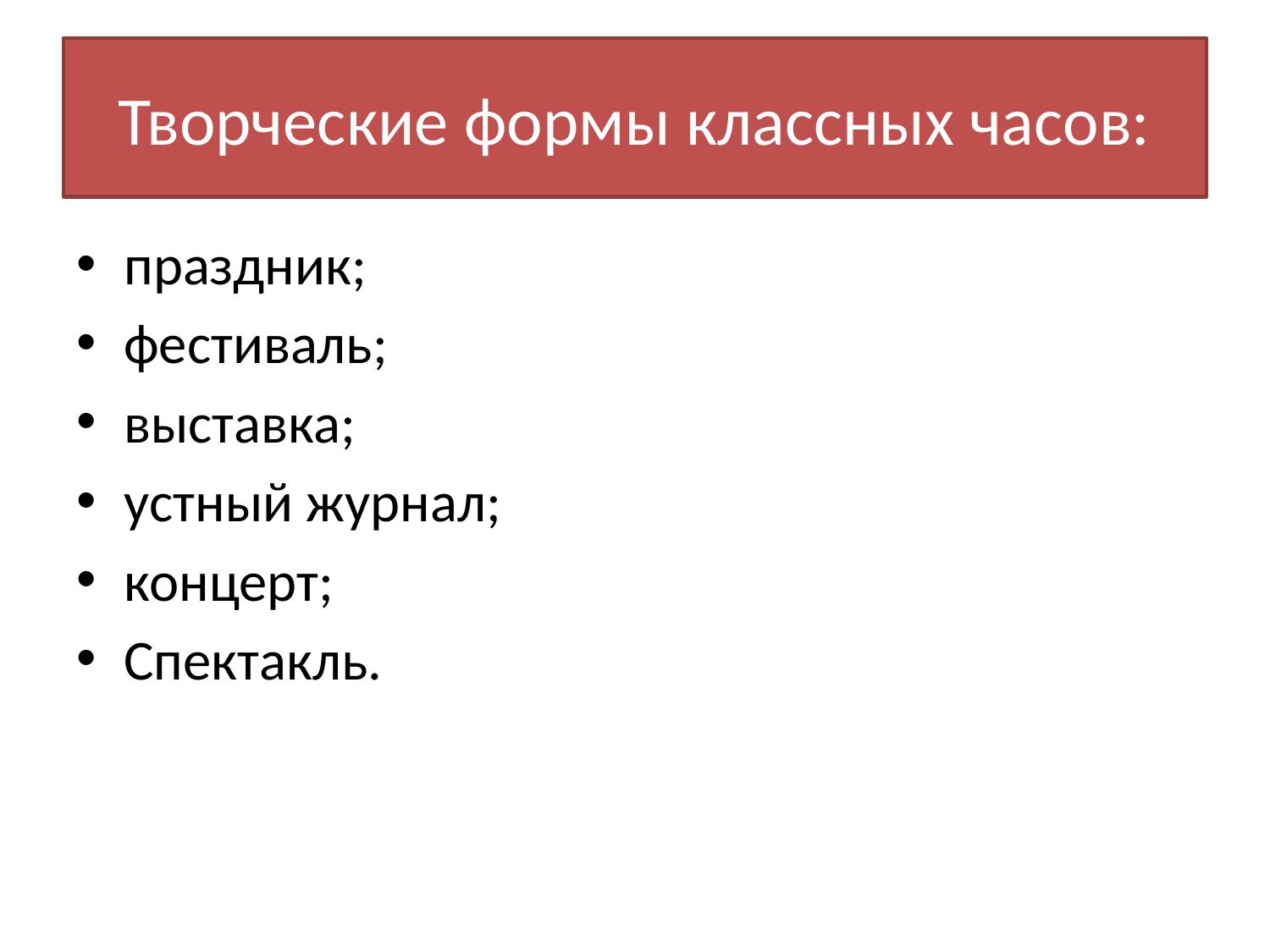

# Творческие формы классных часов:
праздник;
фестиваль;
выставка;
устный журнал;
концерт;
Спектакль.